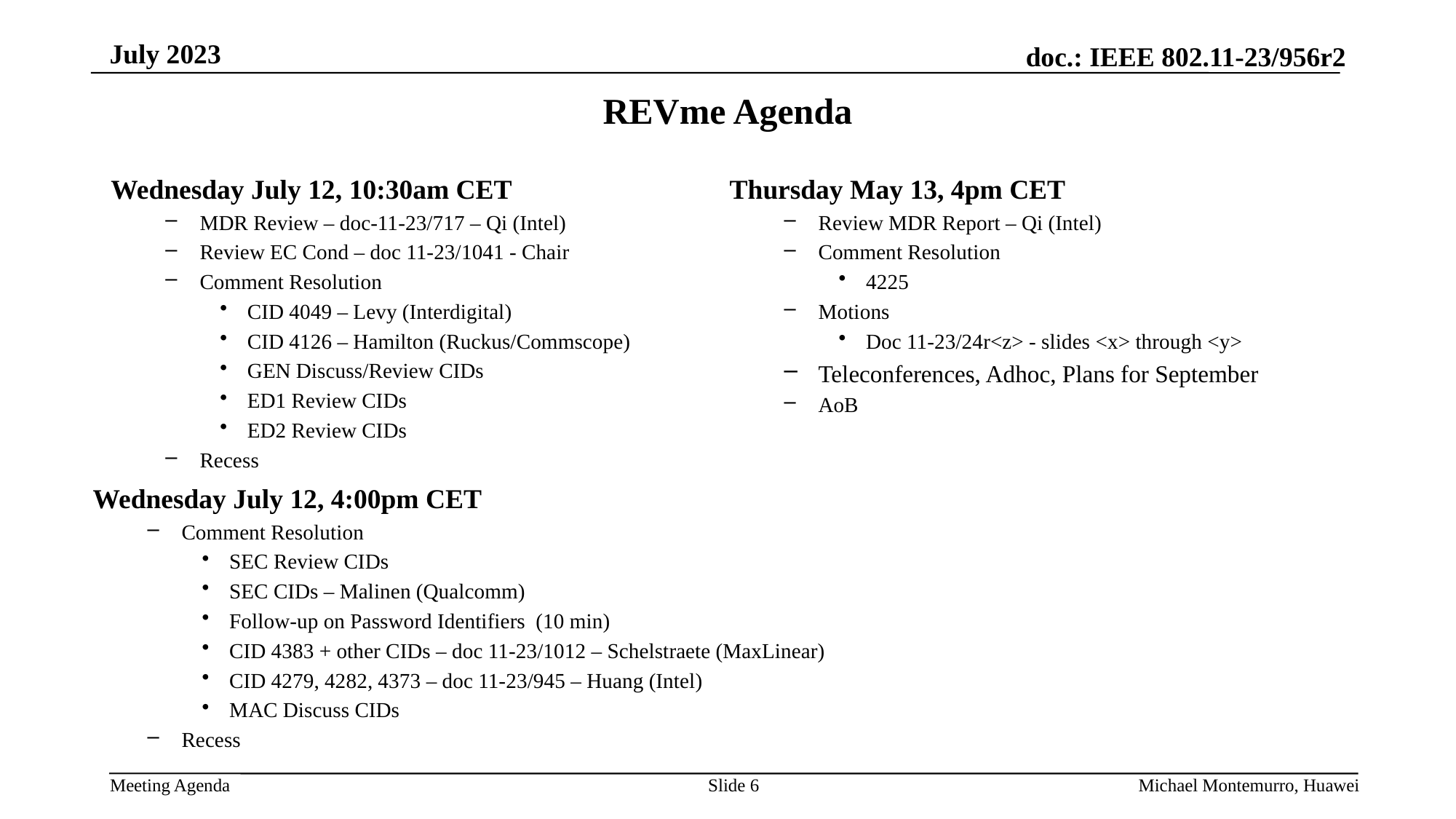

# REVme Agenda
Wednesday July 12, 10:30am CET
MDR Review – doc-11-23/717 – Qi (Intel)
Review EC Cond – doc 11-23/1041 - Chair
Comment Resolution
CID 4049 – Levy (Interdigital)
CID 4126 – Hamilton (Ruckus/Commscope)
GEN Discuss/Review CIDs
ED1 Review CIDs
ED2 Review CIDs
Recess
Thursday May 13, 4pm CET
Review MDR Report – Qi (Intel)
Comment Resolution
4225
Motions
Doc 11-23/24r<z> - slides <x> through <y>
Teleconferences, Adhoc, Plans for September
AoB
Wednesday July 12, 4:00pm CET
Comment Resolution
SEC Review CIDs
SEC CIDs – Malinen (Qualcomm)
Follow-up on Password Identifiers  (10 min)
CID 4383 + other CIDs – doc 11-23/1012 – Schelstraete (MaxLinear)
CID 4279, 4282, 4373 – doc 11-23/945 – Huang (Intel)
MAC Discuss CIDs
Recess
Slide 6
Michael Montemurro, Huawei